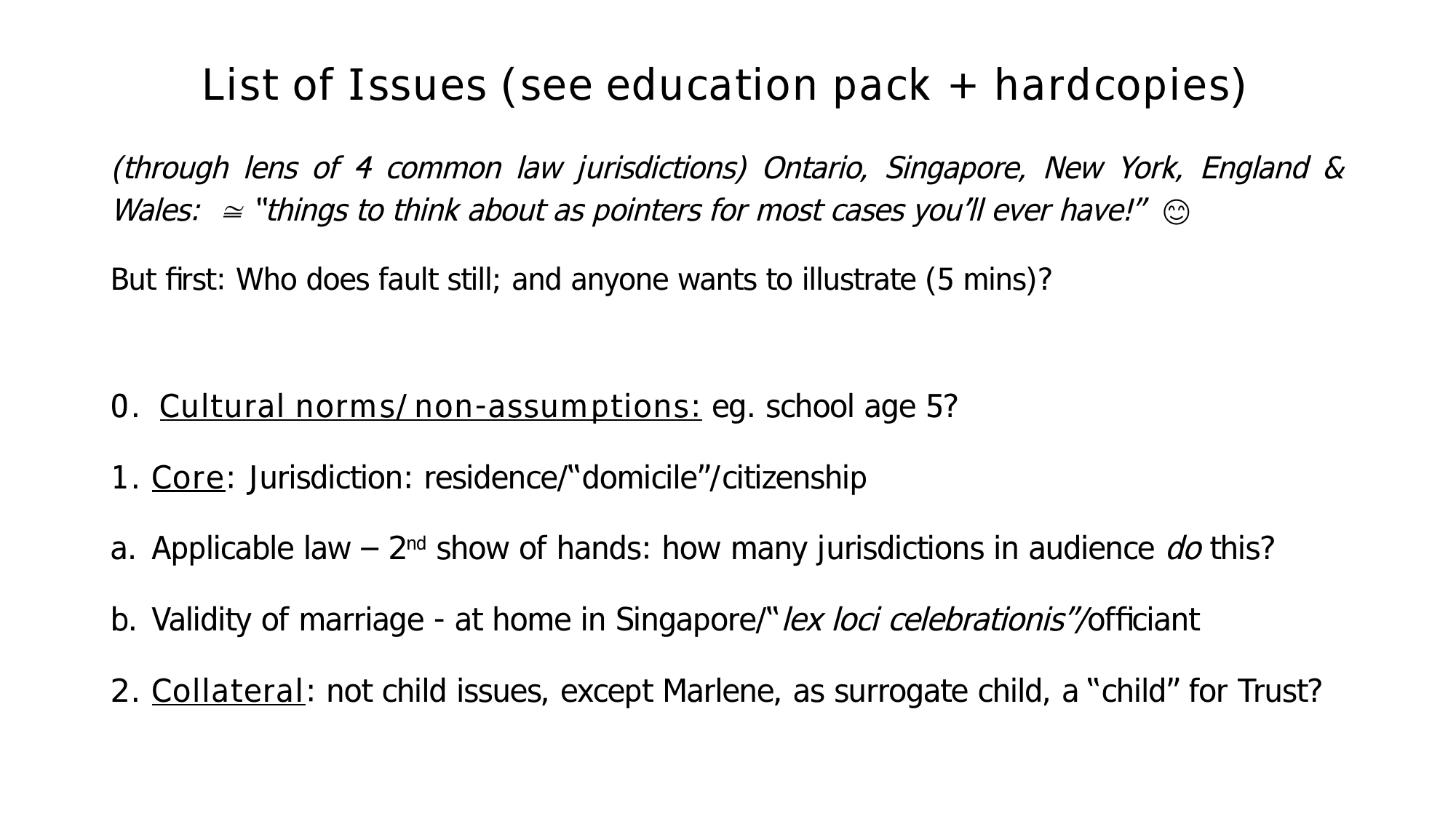

# List of Issues (see education pack + hardcopies)
(through lens of 4 common law jurisdictions) Ontario, Singapore, New York, England & Wales:  ≅ “things to think about as pointers for most cases you’ll ever have!”  😊
But first: Who does fault still; and anyone wants to illustrate (5 mins)?

0.  Cultural norms/non-assumptions: eg. school age 5?
Core: Jurisdiction: residence/“domicile”/citizenship
Applicable law – 2nd show of hands: how many jurisdictions in audience do this?
Validity of marriage - at home in Singapore/“lex loci celebrationis”/officiant
Collateral: not child issues, except Marlene, as surrogate child, a “child” for Trust?